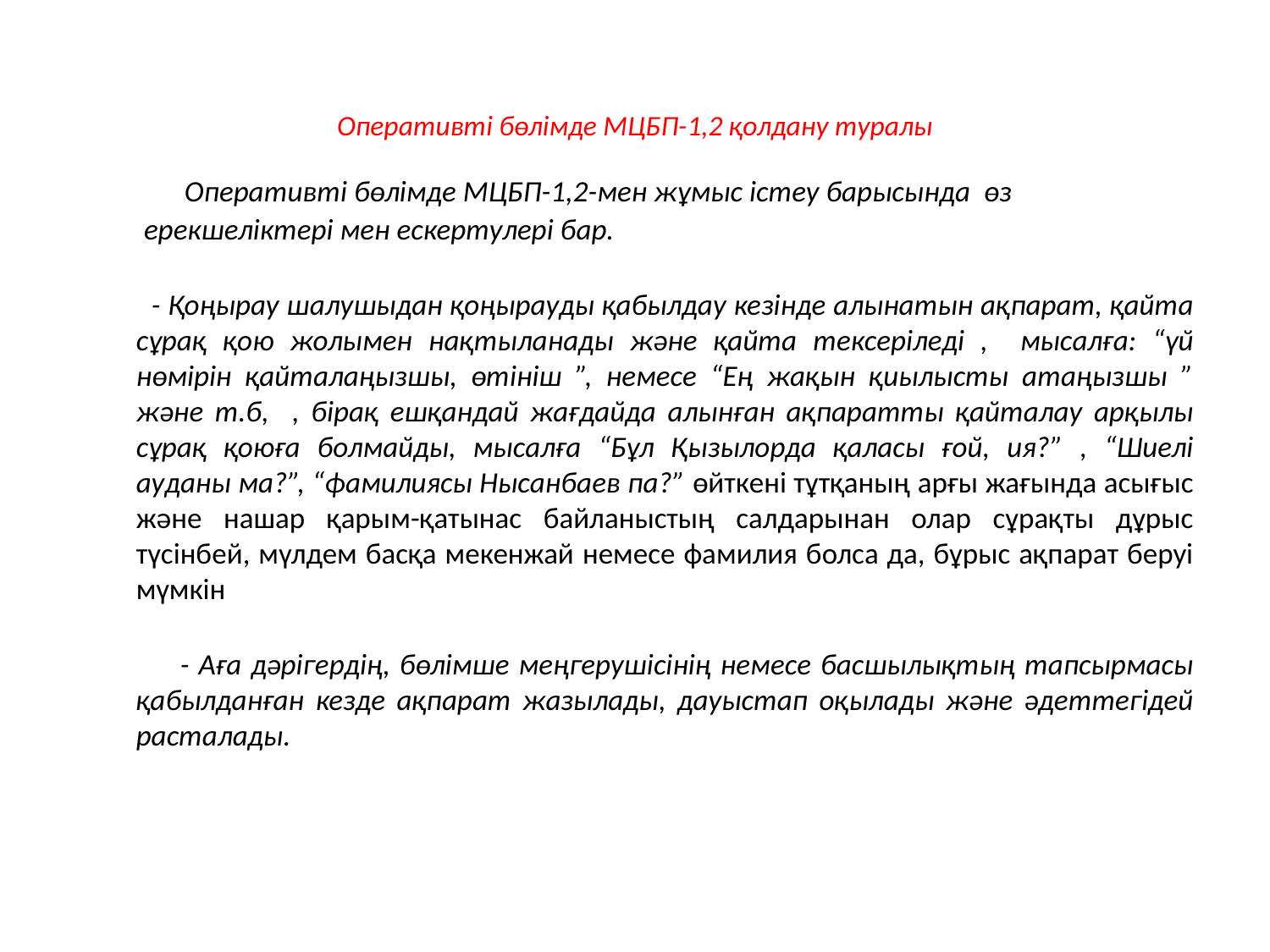

# Оперативті бөлімде МЦБП-1,2 қолдану туралы
                Оперативті бөлімде МЦБП-1,2-мен жұмыс істеу барысында  өз
          ерекшеліктері мен ескертулері бар.

          - Қоңырау шалушыдан қоңырауды қабылдау кезінде алынатын ақпарат, қайта сұрақ қою жолымен нақтыланады және қайта тексеріледі ,  мысалға: “үй нөмірін қайталаңызшы, өтініш ”, немесе “Ең жақын қиылысты атаңызшы ” және т.б,  , бірақ ешқандай жағдайда алынған ақпаратты қайталау арқылы сұрақ қоюға болмайды, мысалға “Бұл Қызылорда қаласы ғой, ия?” , “Шиелі ауданы ма?”, “фамилиясы Нысанбаев па?” өйткені тұтқаның арғы жағында асығыс және нашар қарым-қатынас байланыстың салдарынан олар сұрақты дұрыс түсінбей, мүлдем басқа мекенжай немесе фамилия болса да, бұрыс ақпарат беруі мүмкін

           - Аға дәрігердің, бөлімше меңгерушісінің немесе басшылықтың тапсырмасы қабылданған кезде ақпарат жазылады, дауыстап оқылады және әдеттегідей расталады.